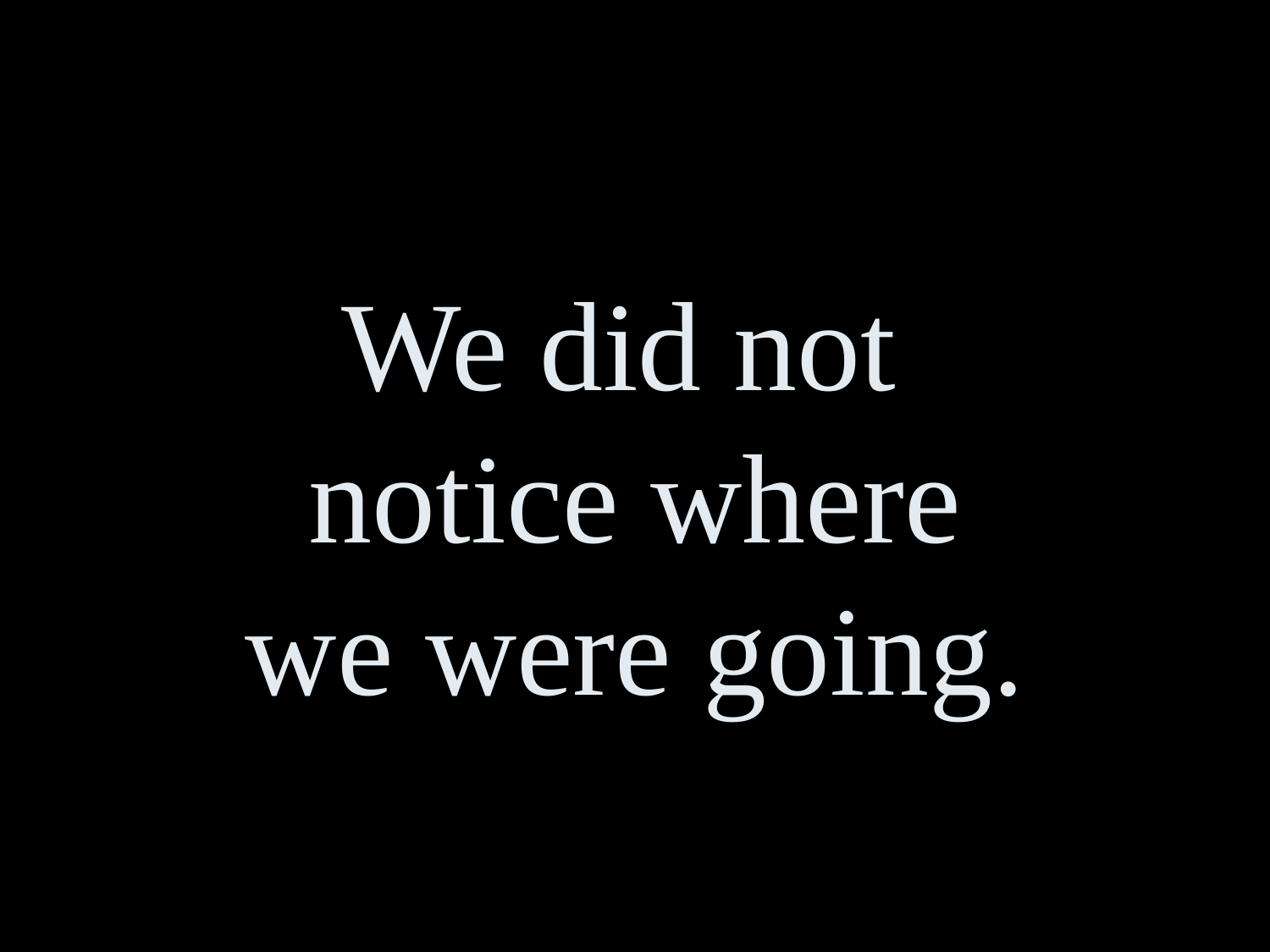

We did not
notice where
 we were going.